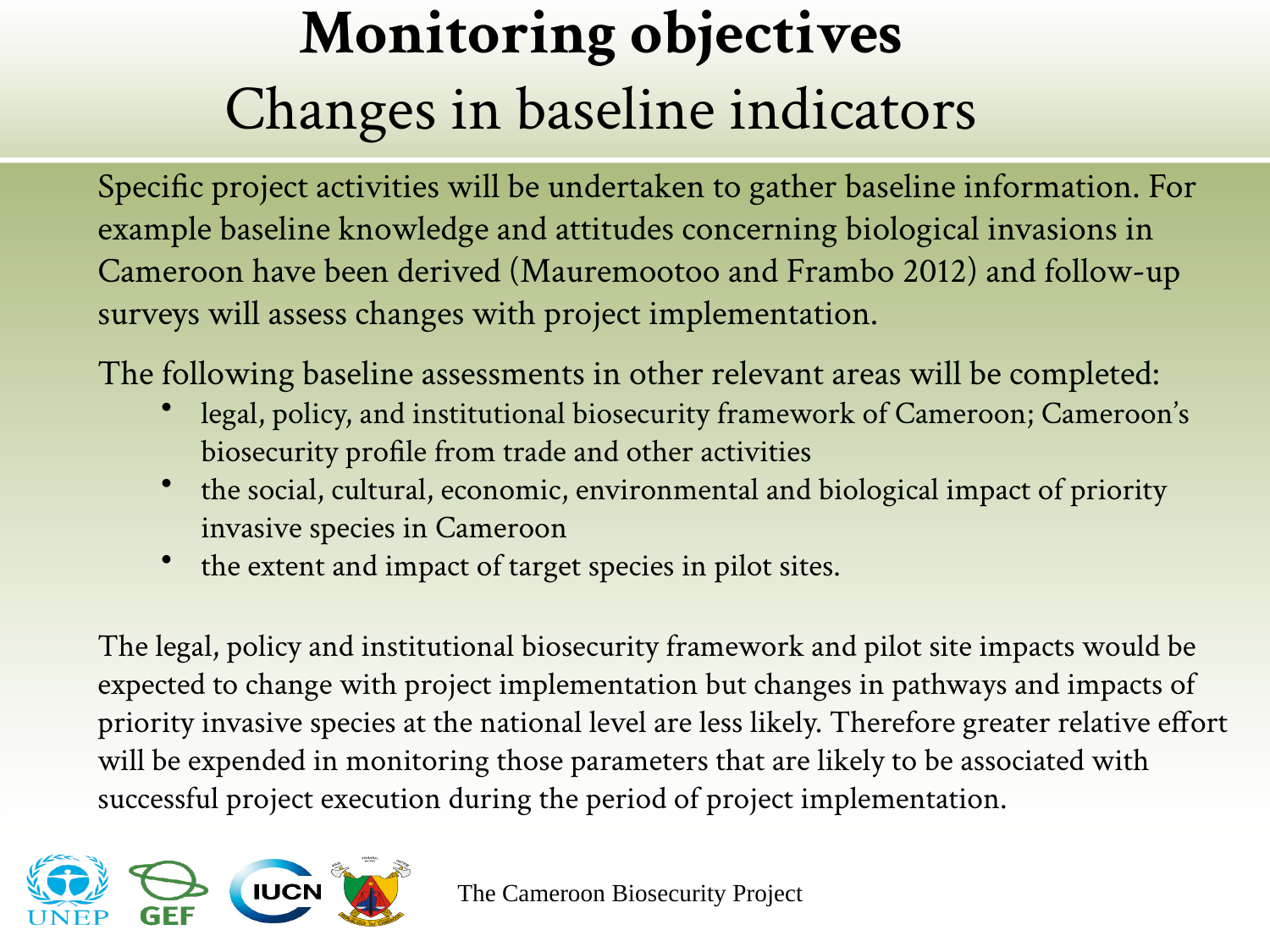

# Monitoring objectives Changes in baseline indicators
Specific project activities will be undertaken to gather baseline information. For example baseline knowledge and attitudes concerning biological invasions in Cameroon have been derived (Mauremootoo and Frambo 2012) and follow-up surveys will assess changes with project implementation.
The following baseline assessments in other relevant areas will be completed:
legal, policy, and institutional biosecurity framework of Cameroon; Cameroon’s biosecurity profile from trade and other activities
the social, cultural, economic, environmental and biological impact of priority invasive species in Cameroon
the extent and impact of target species in pilot sites.

The legal, policy and institutional biosecurity framework and pilot site impacts would be expected to change with project implementation but changes in pathways and impacts of priority invasive species at the national level are less likely. Therefore greater relative effort will be expended in monitoring those parameters that are likely to be associated with successful project execution during the period of project implementation.
The Cameroon Biosecurity Project